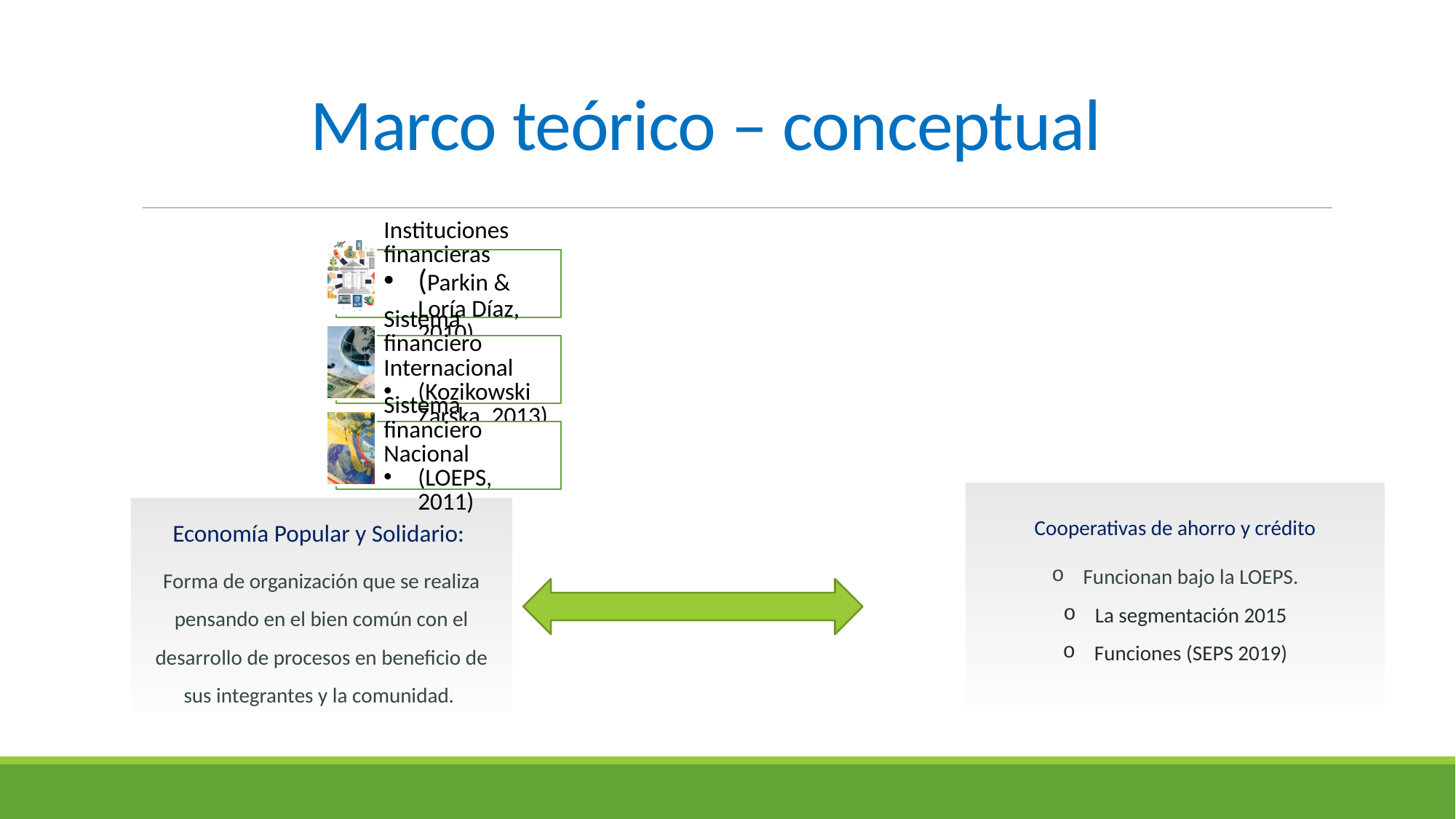

# Marco teórico – conceptual
Instituciones financieras
(LOEPS, 2011)

Cooperativas de ahorro y crédito

Funcionan bajo la LOEPS.
La segmentación 2015
Funciones (SEPS 2019)

Economía Popular y Solidario:

Forma de organización que se realiza pensando en el bien común con el desarrollo de procesos en beneficio de sus integrantes y la comunidad.